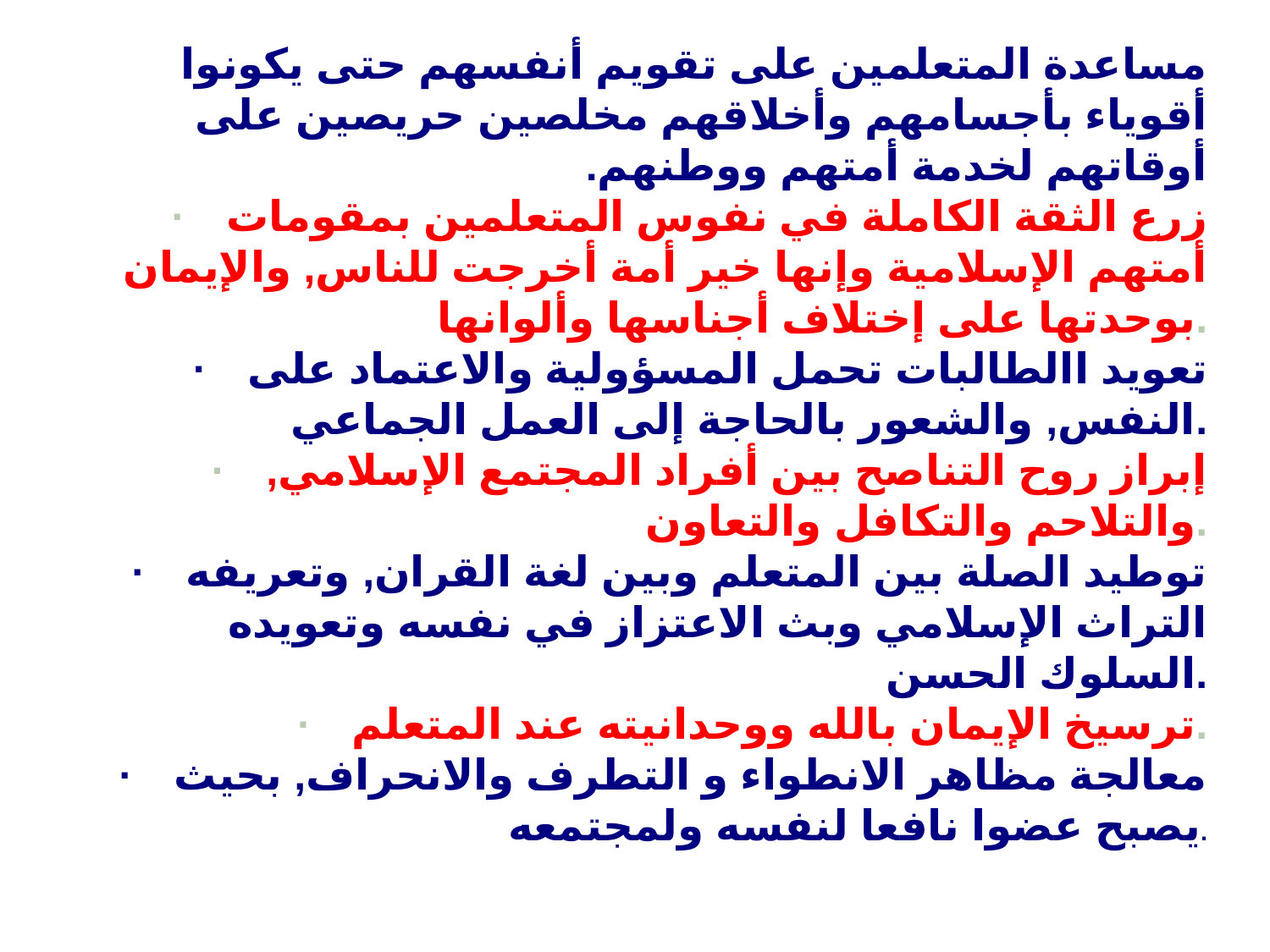

مساعدة المتعلمين على تقويم أنفسهم حتى يكونوا أقوياء بأجسامهم وأخلاقهم مخلصين حريصين على أوقاتهم لخدمة أمتهم ووطنهم.
·        زرع الثقة الكاملة في نفوس المتعلمين بمقومات أمتهم الإسلامية وإنها خير أمة أخرجت للناس, والإيمان بوحدتها على إختلاف أجناسها وألوانها.
·        تعويد االطالبات تحمل المسؤولية والاعتماد على النفس, والشعور بالحاجة إلى العمل الجماعي.
·        إبراز روح التناصح بين أفراد المجتمع الإسلامي, والتلاحم والتكافل والتعاون.
·        توطيد الصلة بين المتعلم وبين لغة القران, وتعريفه التراث الإسلامي وبث الاعتزاز في نفسه وتعويده السلوك الحسن.
·        ترسيخ الإيمان بالله ووحدانيته عند المتعلم.
·        معالجة مظاهر الانطواء و التطرف والانحراف, بحيث يصبح عضوا نافعا لنفسه ولمجتمعه.